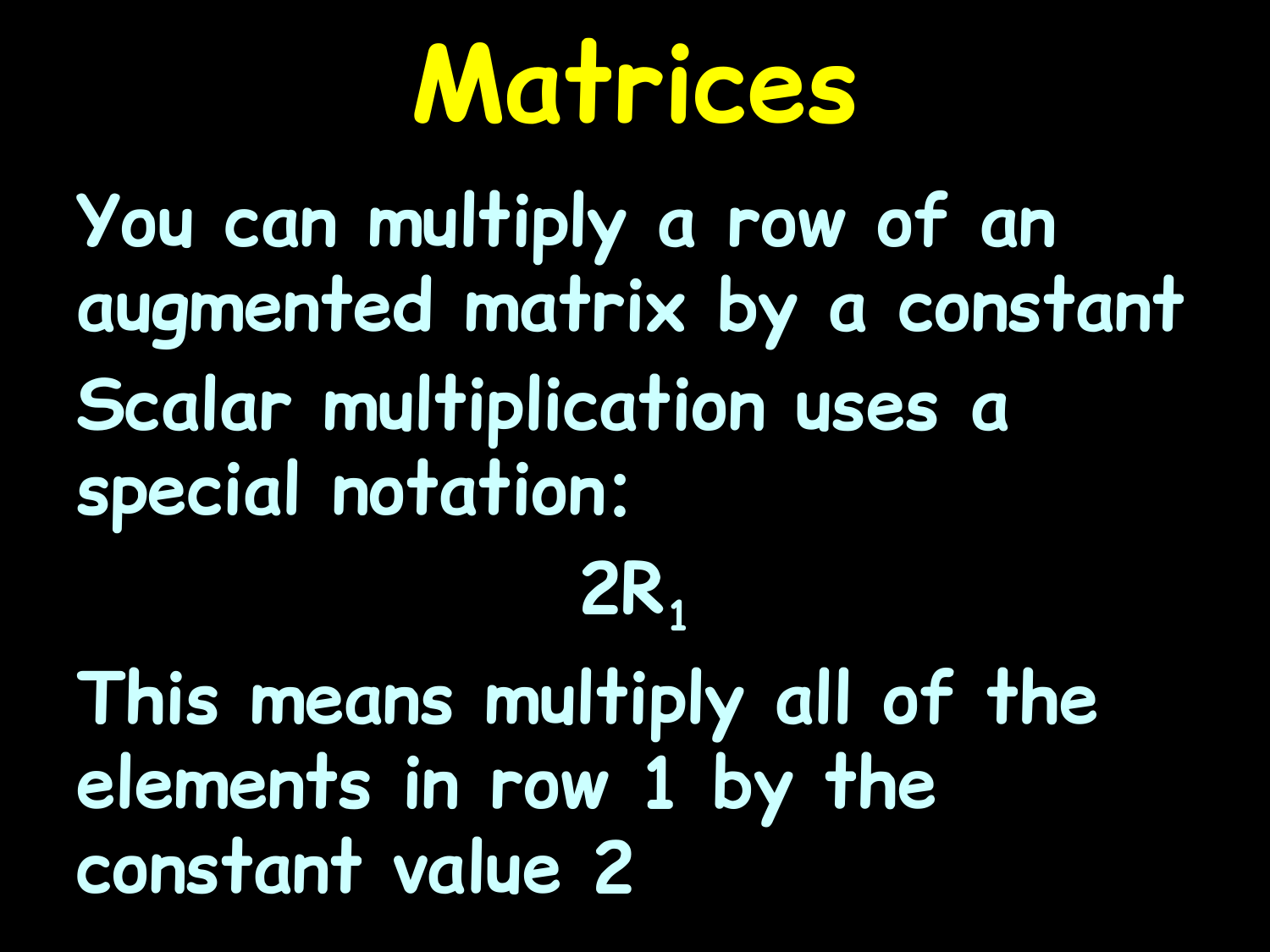

# Matrices
You can multiply a row of an augmented matrix by a constant
Scalar multiplication uses a special notation:
2R1
This means multiply all of the elements in row 1 by the constant value 2